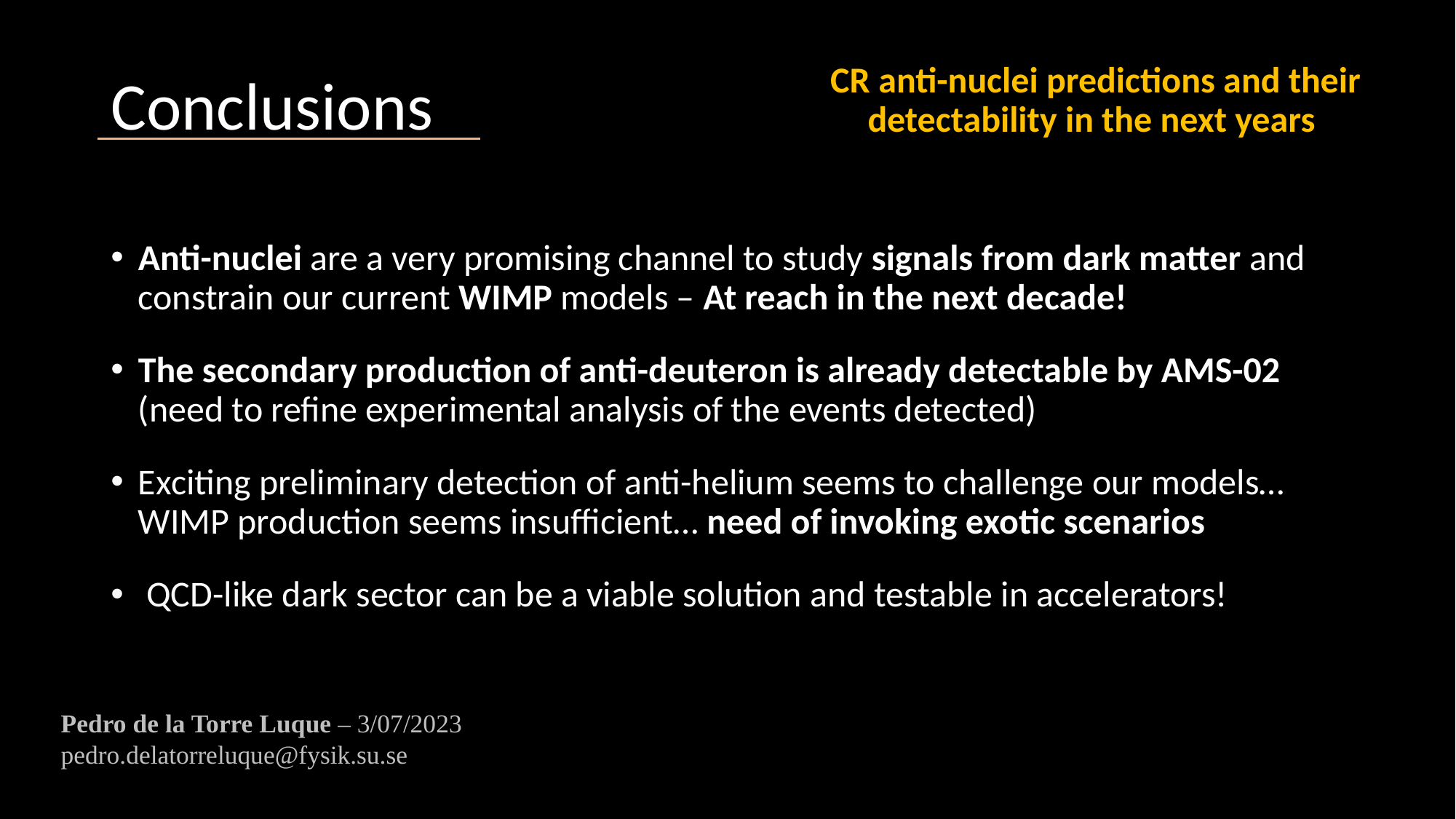

# Conclusions
CR anti-nuclei predictions and their detectability in the next years
Anti-nuclei are a very promising channel to study signals from dark matter and constrain our current WIMP models – At reach in the next decade!

The secondary production of anti-deuteron is already detectable by AMS-02 (need to refine experimental analysis of the events detected)

Exciting preliminary detection of anti-helium seems to challenge our models… WIMP production seems insufficient… need of invoking exotic scenarios

 QCD-like dark sector can be a viable solution and testable in accelerators!

Pedro de la Torre Luque – 3/07/2023
pedro.delatorreluque@fysik.su.se